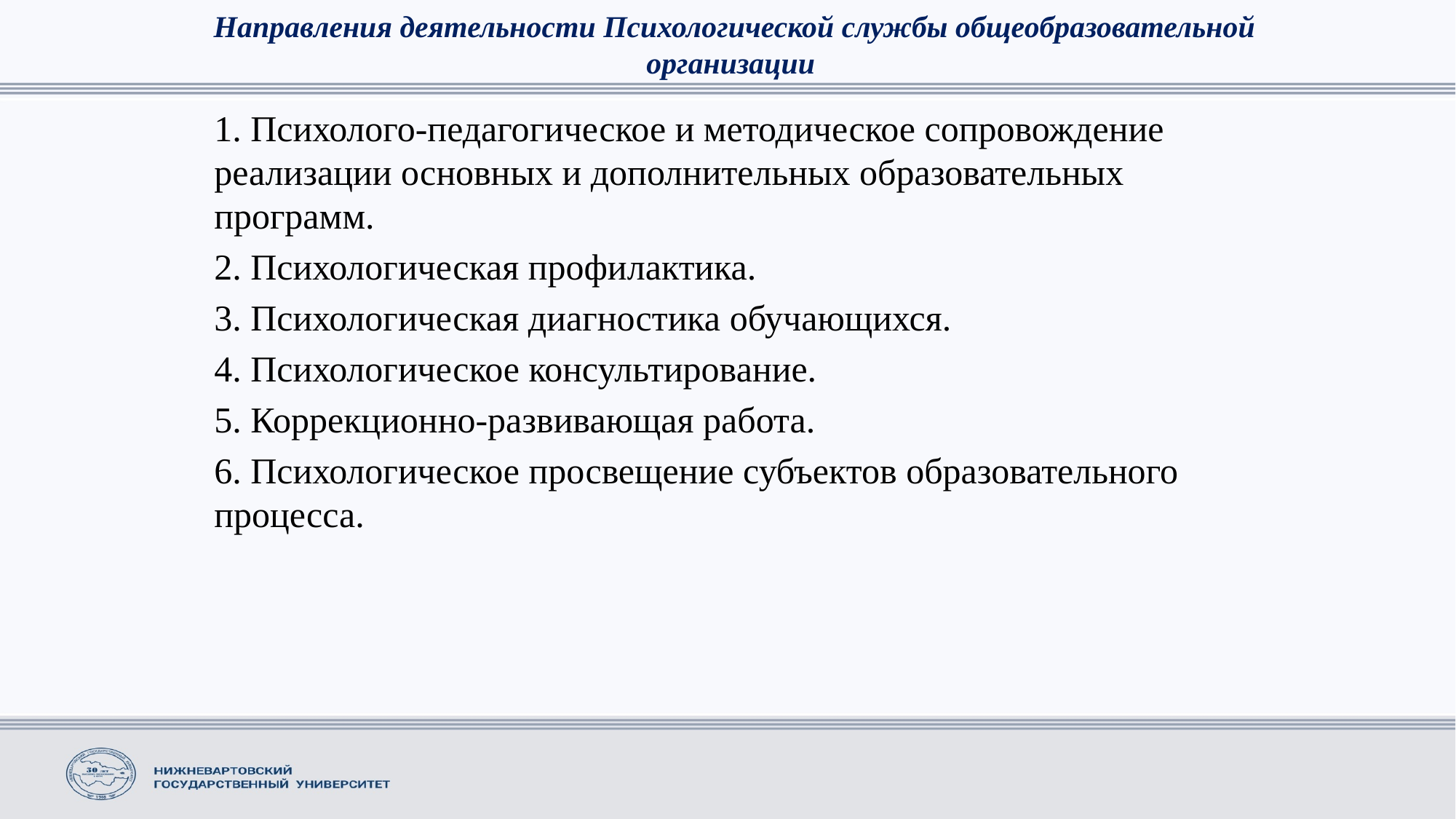

Направления деятельности Психологической службы общеобразовательной организации
1. Психолого-педагогическое и методическое сопровождение реализации основных и дополнительных образовательных программ.
2. Психологическая профилактика.
3. Психологическая диагностика обучающихся.
4. Психологическое консультирование.
5. Коррекционно-развивающая работа.
6. Психологическое просвещение субъектов образовательного процесса.